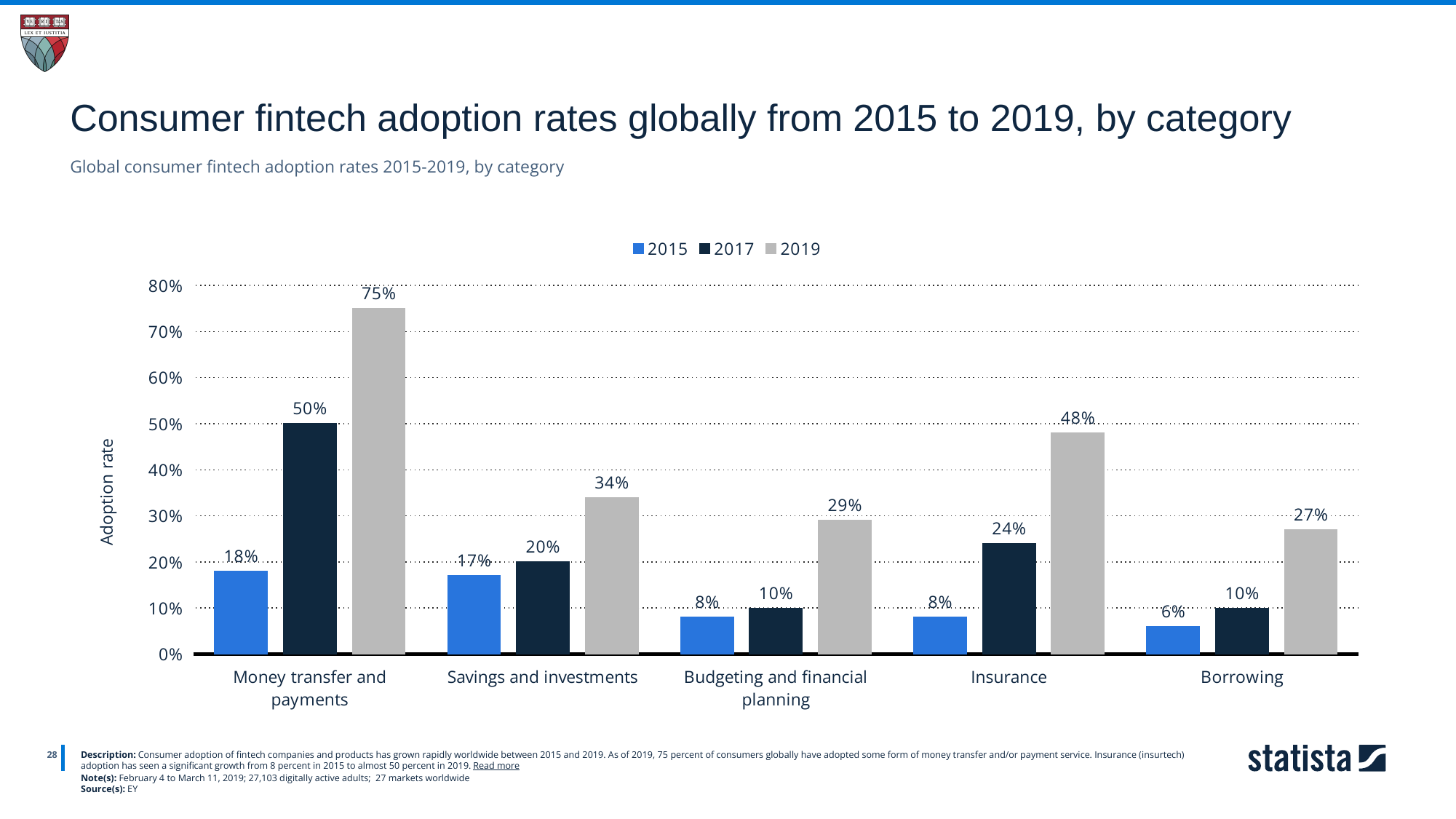

Consumer fintech adoption rates globally from 2015 to 2019, by category
Global consumer fintech adoption rates 2015-2019, by category

### Chart

| Category | 2015 | 2017 | 2019 |
|---|---|---|---|
| Money transfer and payments | 0.18 | 0.5 | 0.75 |
| Savings and investments | 0.17 | 0.2 | 0.34 |
| Budgeting and financial planning | 0.08 | 0.1 | 0.29 |
| Insurance | 0.08 | 0.24 | 0.48 |
| Borrowing | 0.06 | 0.1 | 0.27 |
28
Description: Consumer adoption of fintech companies and products has grown rapidly worldwide between 2015 and 2019. As of 2019, 75 percent of consumers globally have adopted some form of money transfer and/or payment service. Insurance (insurtech) adoption has seen a significant growth from 8 percent in 2015 to almost 50 percent in 2019. Read more
Note(s): February 4 to March 11, 2019; 27,103 digitally active adults;  27 markets worldwide
Source(s): EY